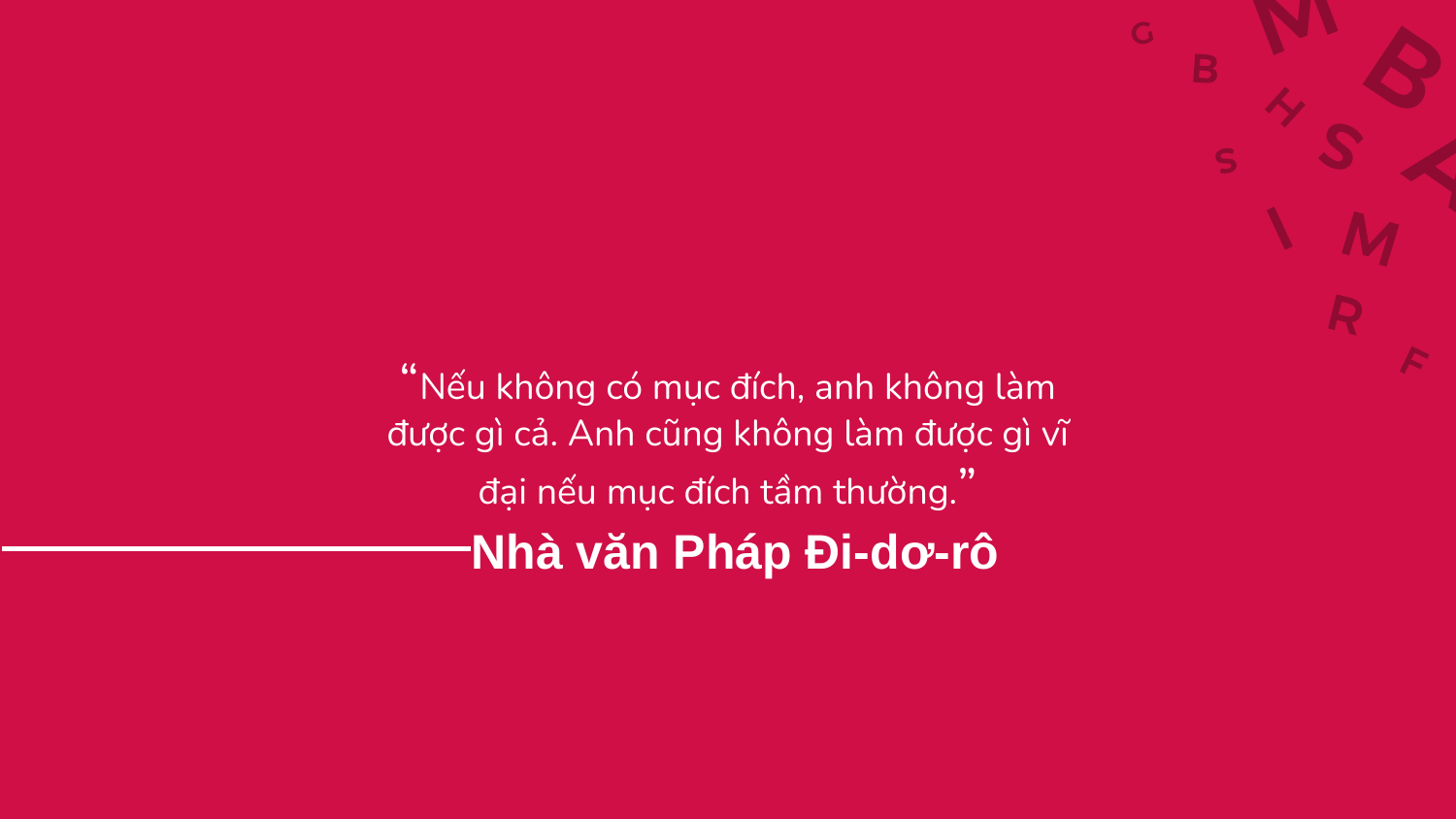

“Nếu không có mục đích, anh không làm được gì cả. Anh cũng không làm được gì vĩ đại nếu mục đích tầm thường.”
# Nhà văn Pháp Đi-dơ-rô